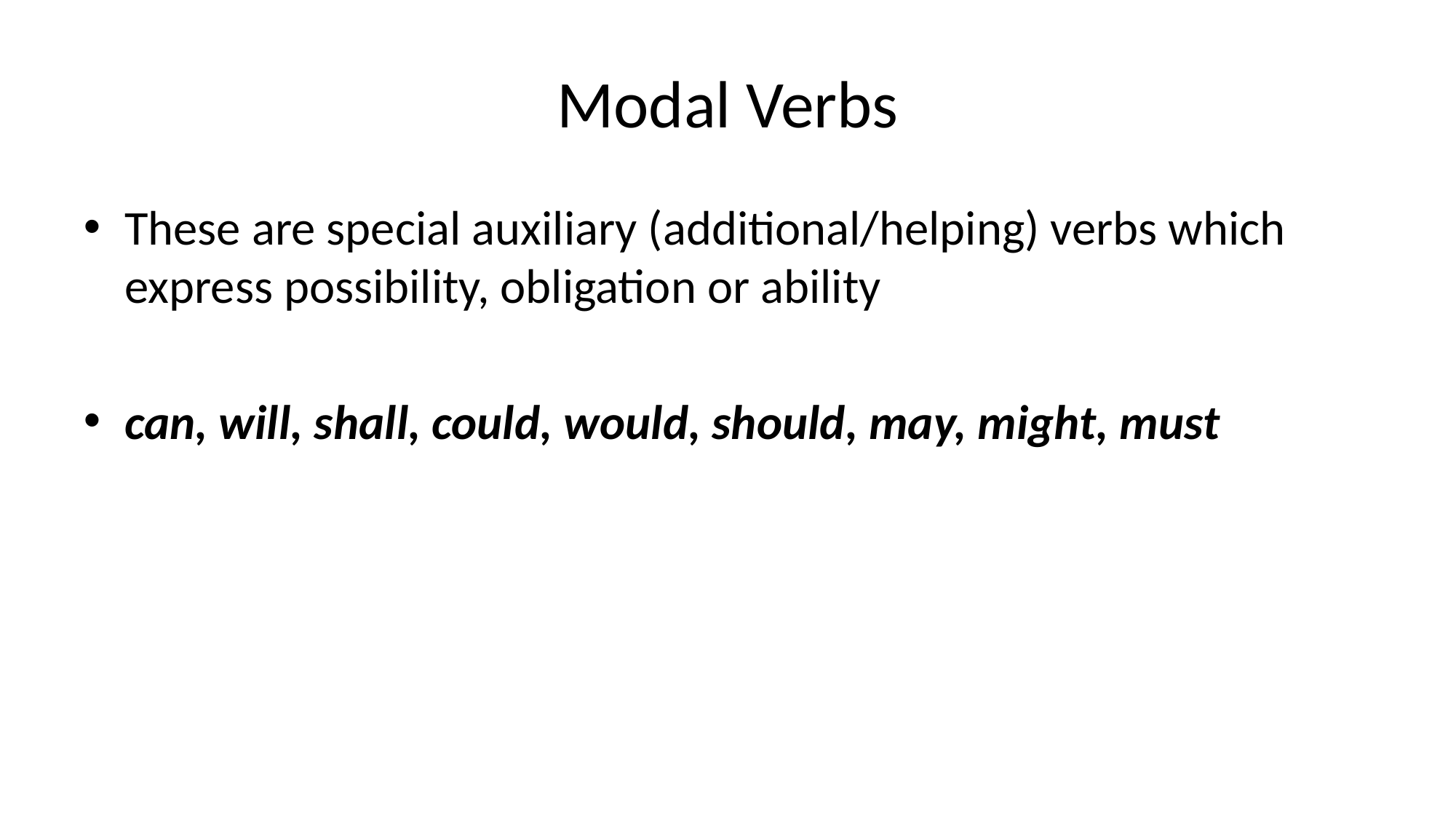

# Modal Verbs
These are special auxiliary (additional/helping) verbs which express possibility, obligation or ability

can, will, shall, could, would, should, may, might, must